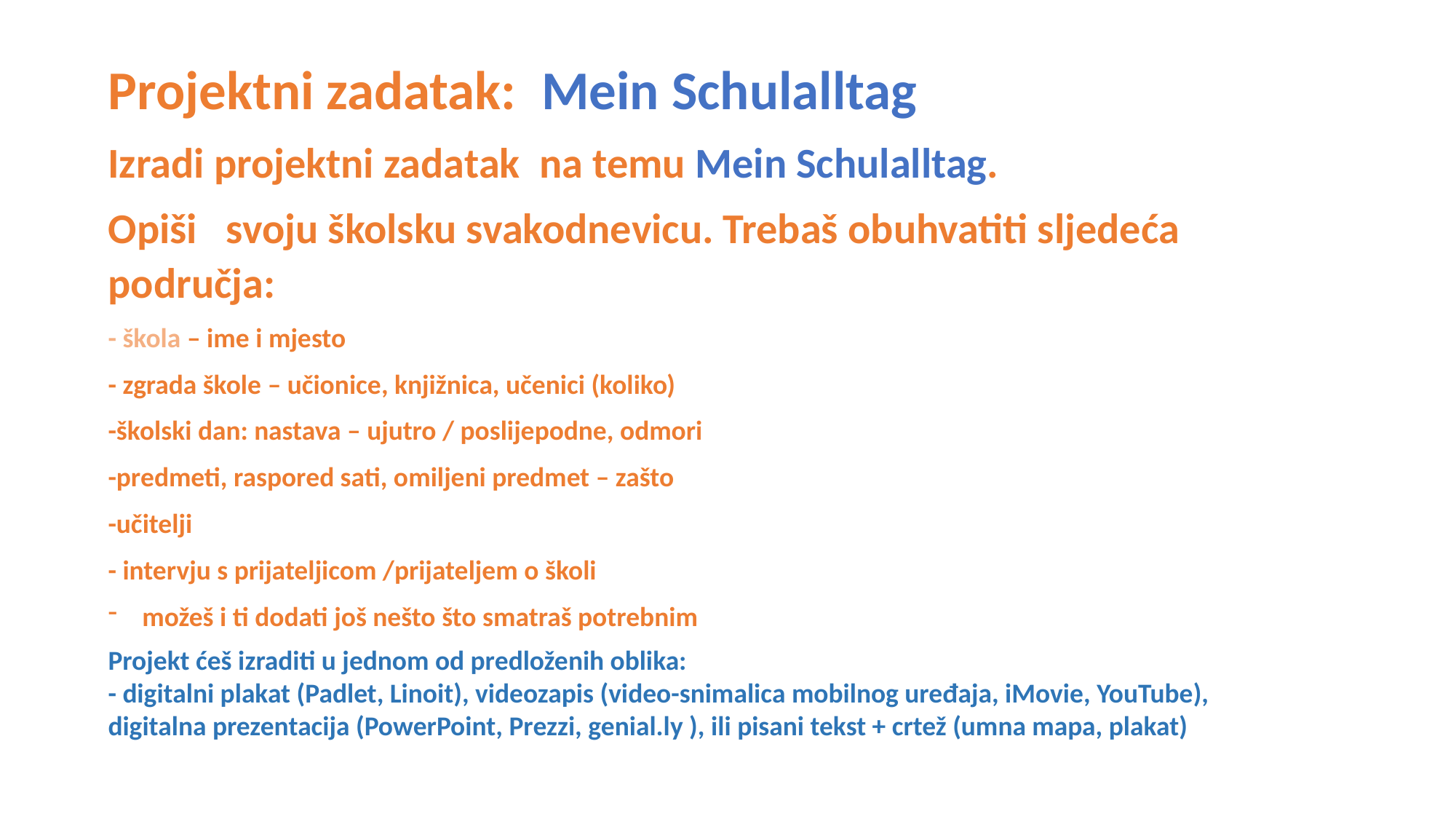

Projektni zadatak:  Mein Schulalltag
Izradi projektni zadatak  na temu Mein Schulalltag.
Opiši   svoju školsku svakodnevicu. Trebaš obuhvatiti sljedeća područja:
- škola – ime i mjesto
- zgrada škole – učionice, knjižnica, učenici (koliko)
-školski dan: nastava – ujutro / poslijepodne, odmori
-predmeti, raspored sati, omiljeni predmet – zašto
-učitelji
- intervju s prijateljicom /prijateljem o školi
možeš i ti dodati još nešto što smatraš potrebnim
Projekt ćeš izraditi u jednom od predloženih oblika:
- digitalni plakat (Padlet, Linoit), videozapis (video-snimalica mobilnog uređaja, iMovie, YouTube), digitalna prezentacija (PowerPoint, Prezzi, genial.ly ), ili pisani tekst + crtež (umna mapa, plakat)